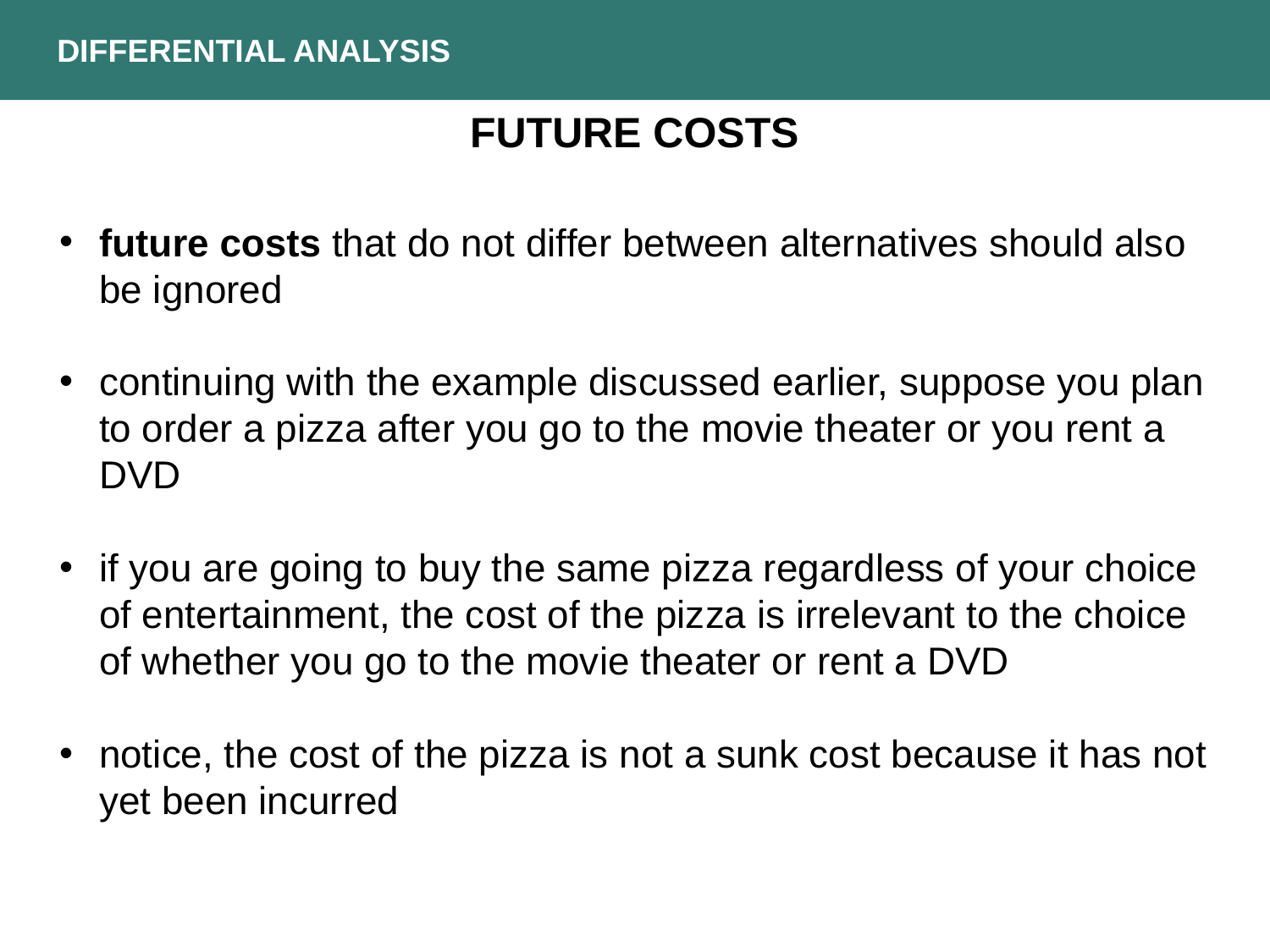

DIFFERENTIAL ANALYSIS
FUTURE COSTS
future costs that do not differ between alternatives should also be ignored

continuing with the example discussed earlier, suppose you plan to order a pizza after you go to the movie theater or you rent a DVD

if you are going to buy the same pizza regardless of your choice of entertainment, the cost of the pizza is irrelevant to the choice of whether you go to the movie theater or rent a DVD

notice, the cost of the pizza is not a sunk cost because it has not yet been incurred